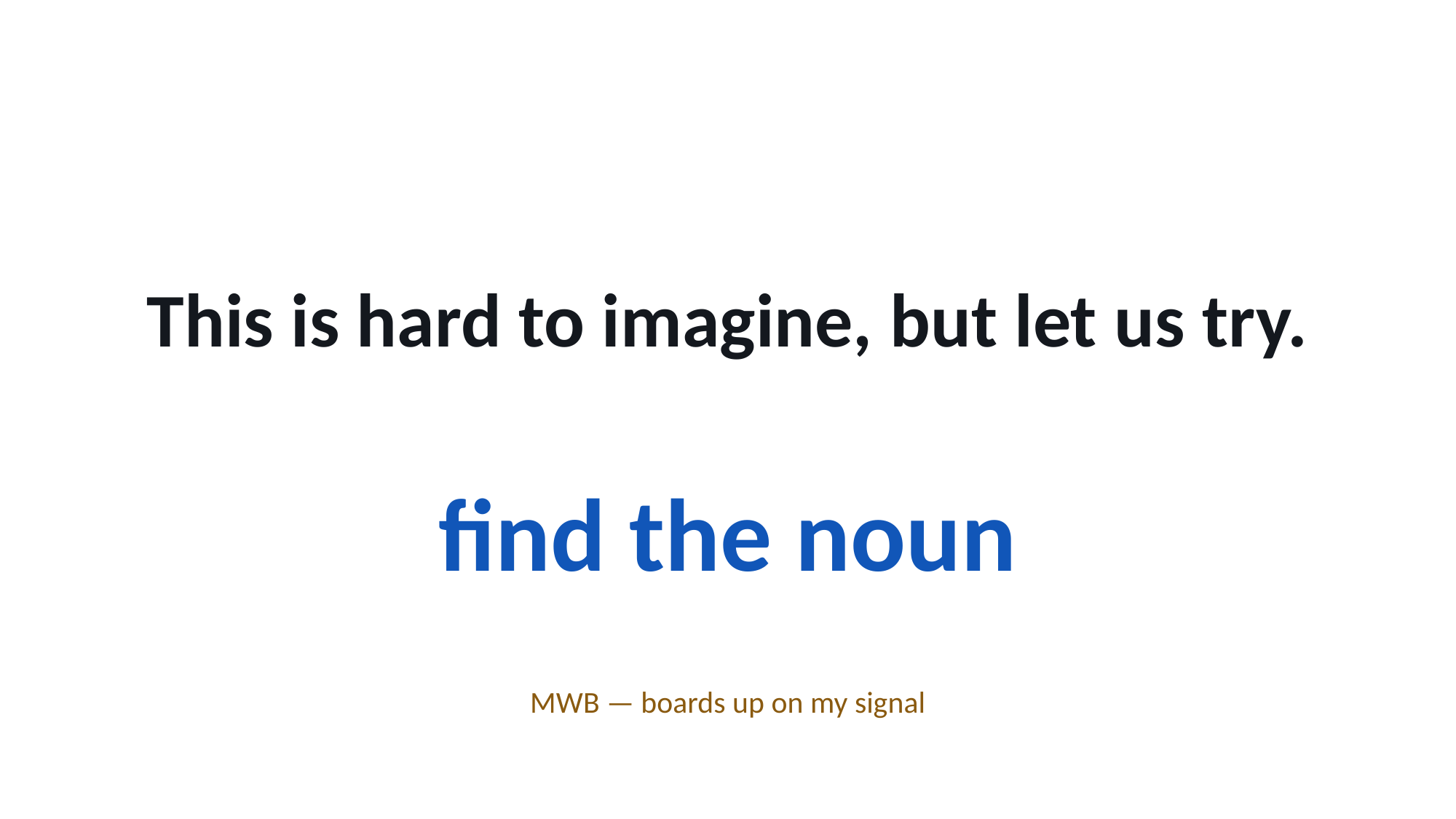

This is hard to imagine, but let us try.
find the noun
MWB — boards up on my signal